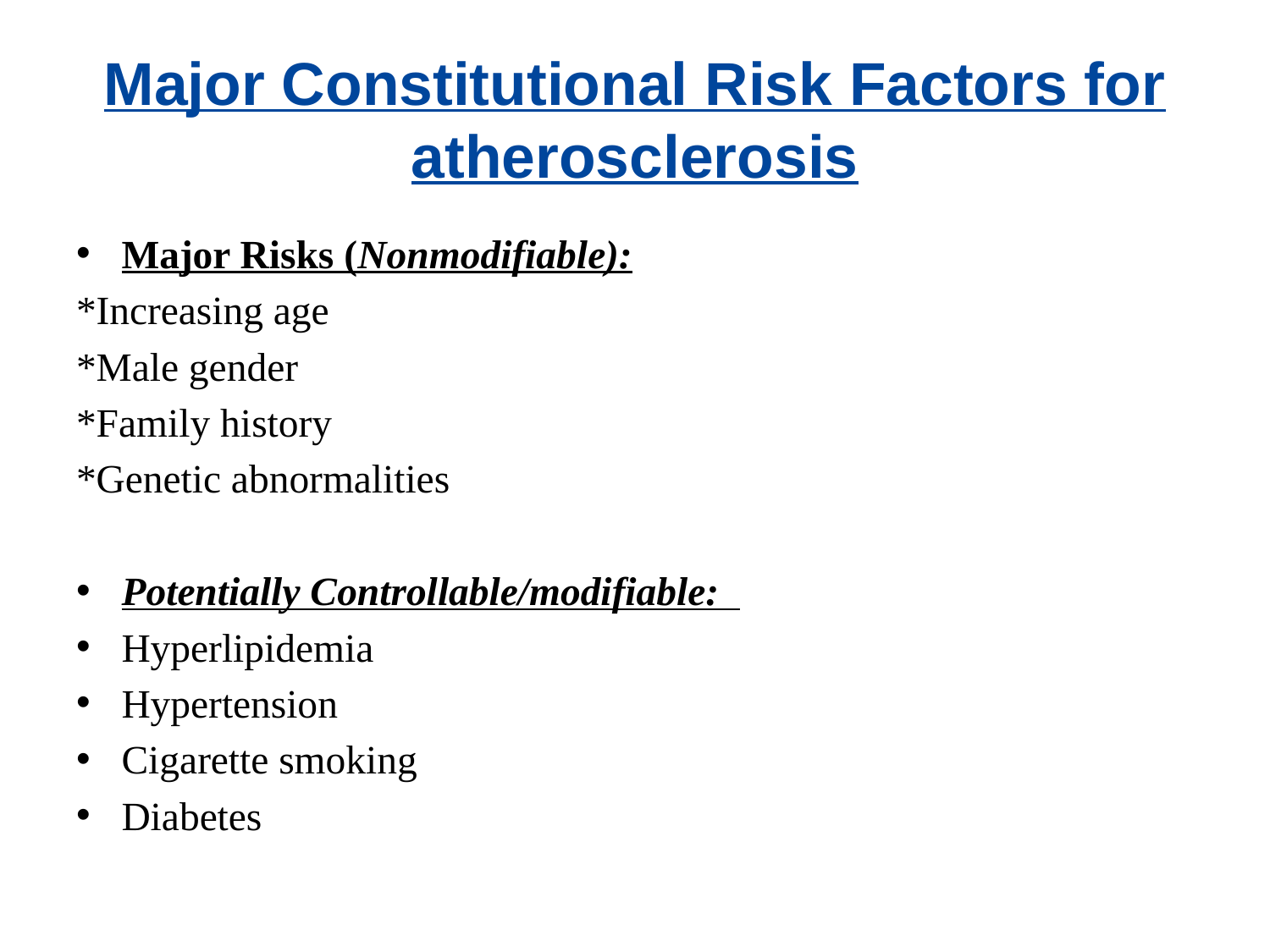

# Major Constitutional Risk Factors for atherosclerosis
Major Risks (Nonmodifiable):
*Increasing age
*Male gender
*Family history
*Genetic abnormalities

Potentially Controllable/modifiable:
Hyperlipidemia
Hypertension
Cigarette smoking
Diabetes